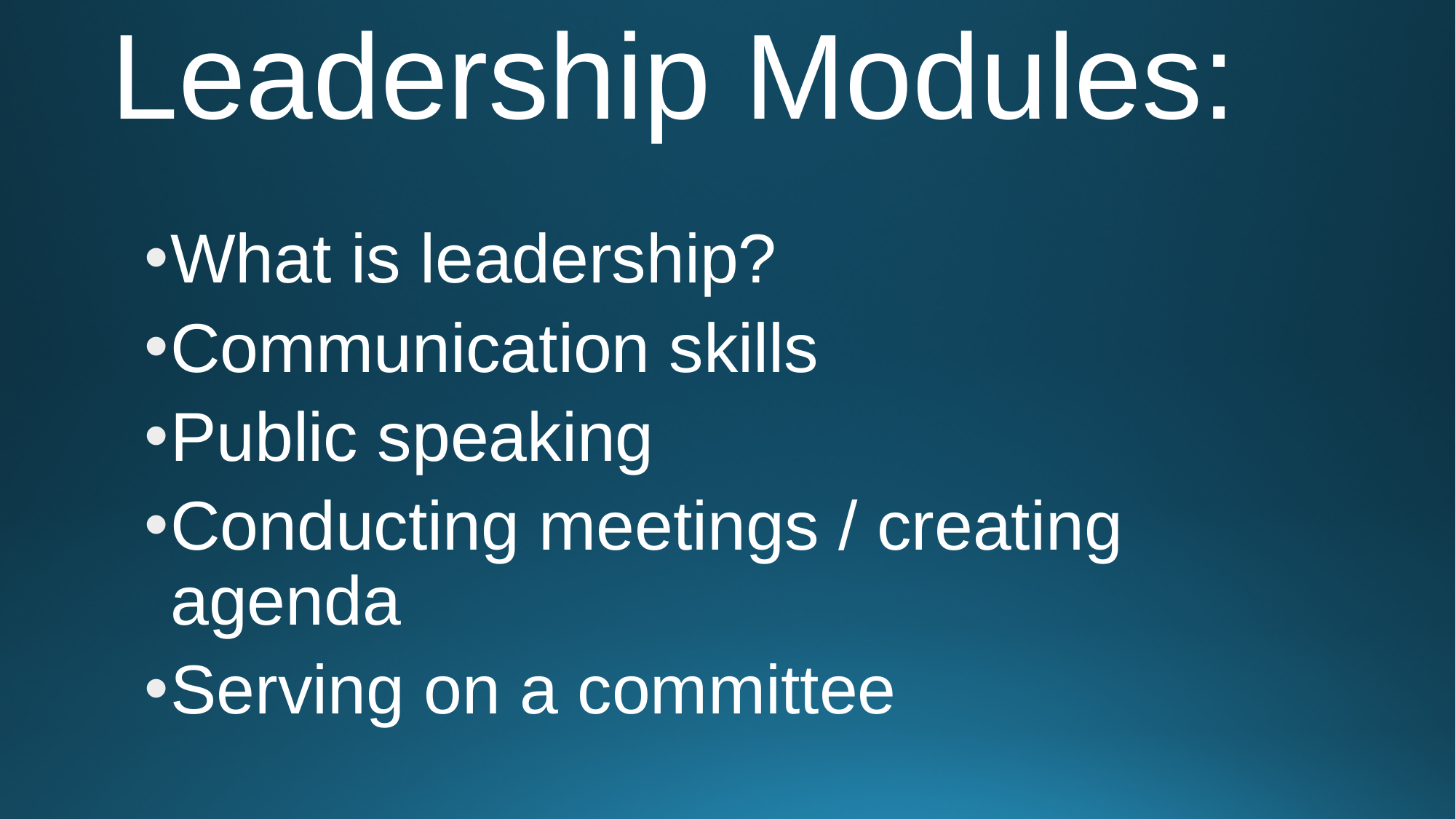

# Leadership Modules:
What is leadership?
Communication skills
Public speaking
Conducting meetings / creating agenda
Serving on a committee